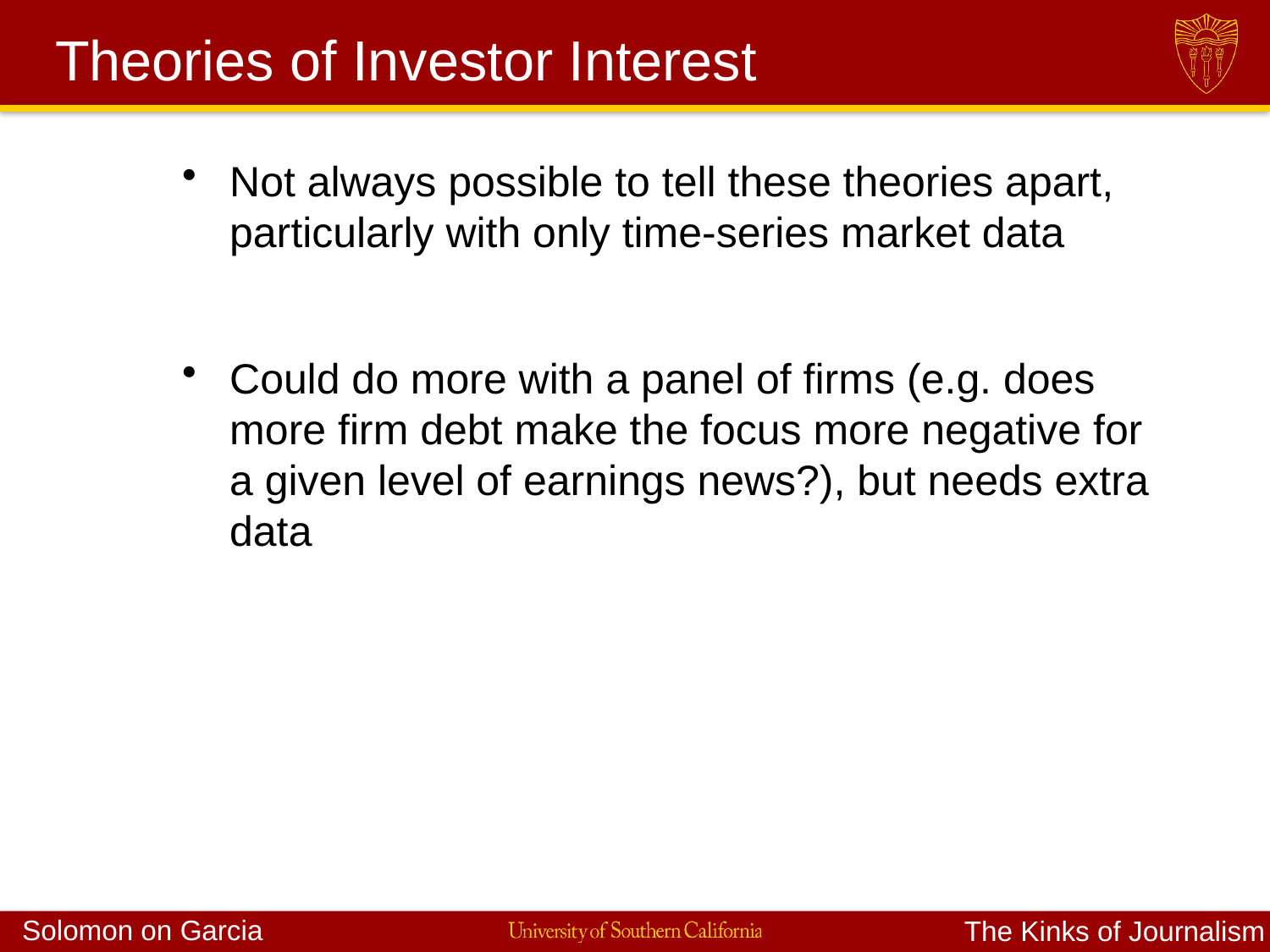

# Theories of Investor Interest
Not always possible to tell these theories apart, particularly with only time-series market data

Could do more with a panel of firms (e.g. does more firm debt make the focus more negative for a given level of earnings news?), but needs extra data